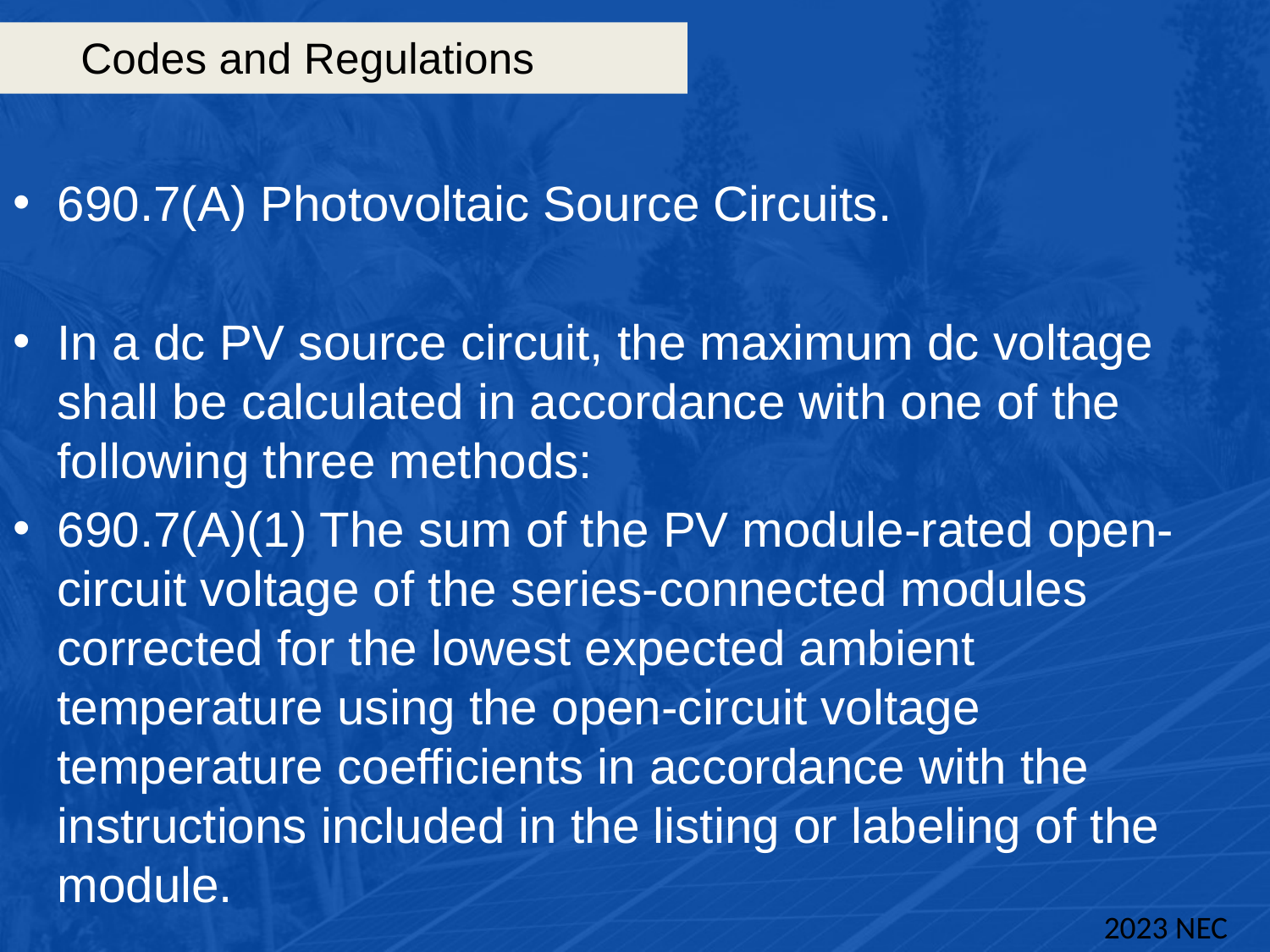

# Codes and Regulations
690.7(A) Photovoltaic Source Circuits.

In a dc PV source circuit, the maximum dc voltage shall be calculated in accordance with one of the following three methods:
690.7(A)(1) The sum of the PV module-rated open-circuit voltage of the series-connected modules corrected for the lowest expected ambient temperature using the open-circuit voltage temperature coefficients in accordance with the instructions included in the listing or labeling of the module.
2023 NEC